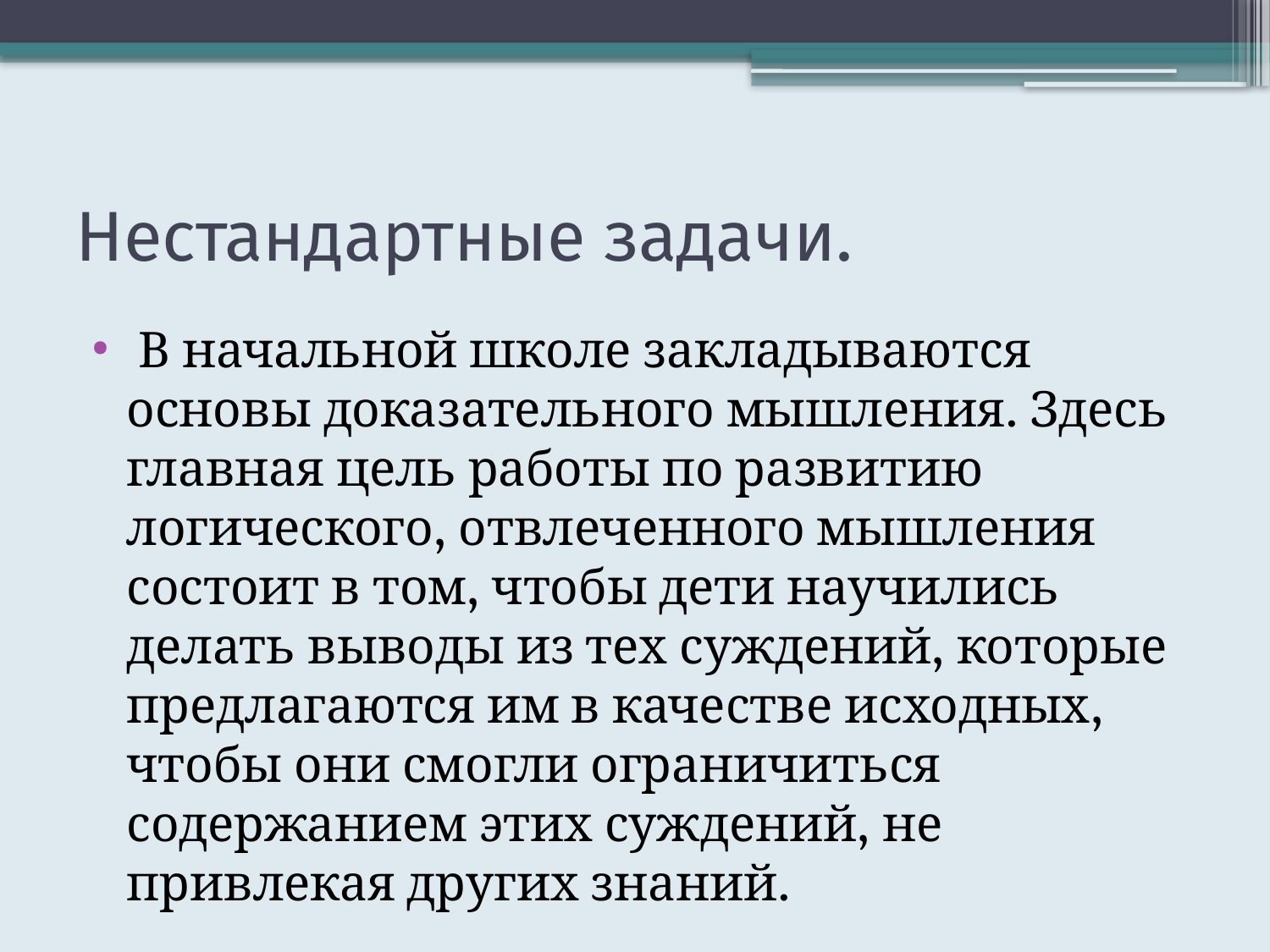

# Нестандартные задачи.
 В начальной школе закладываются основы доказательного мышления. Здесь главная цель работы по развитию логического, отвлеченного мышления состоит в том, чтобы дети научились делать выводы из тех суждений, которые предлагаются им в качестве исходных, чтобы они смогли ограничиться содержанием этих суждений, не привлекая других знаний.